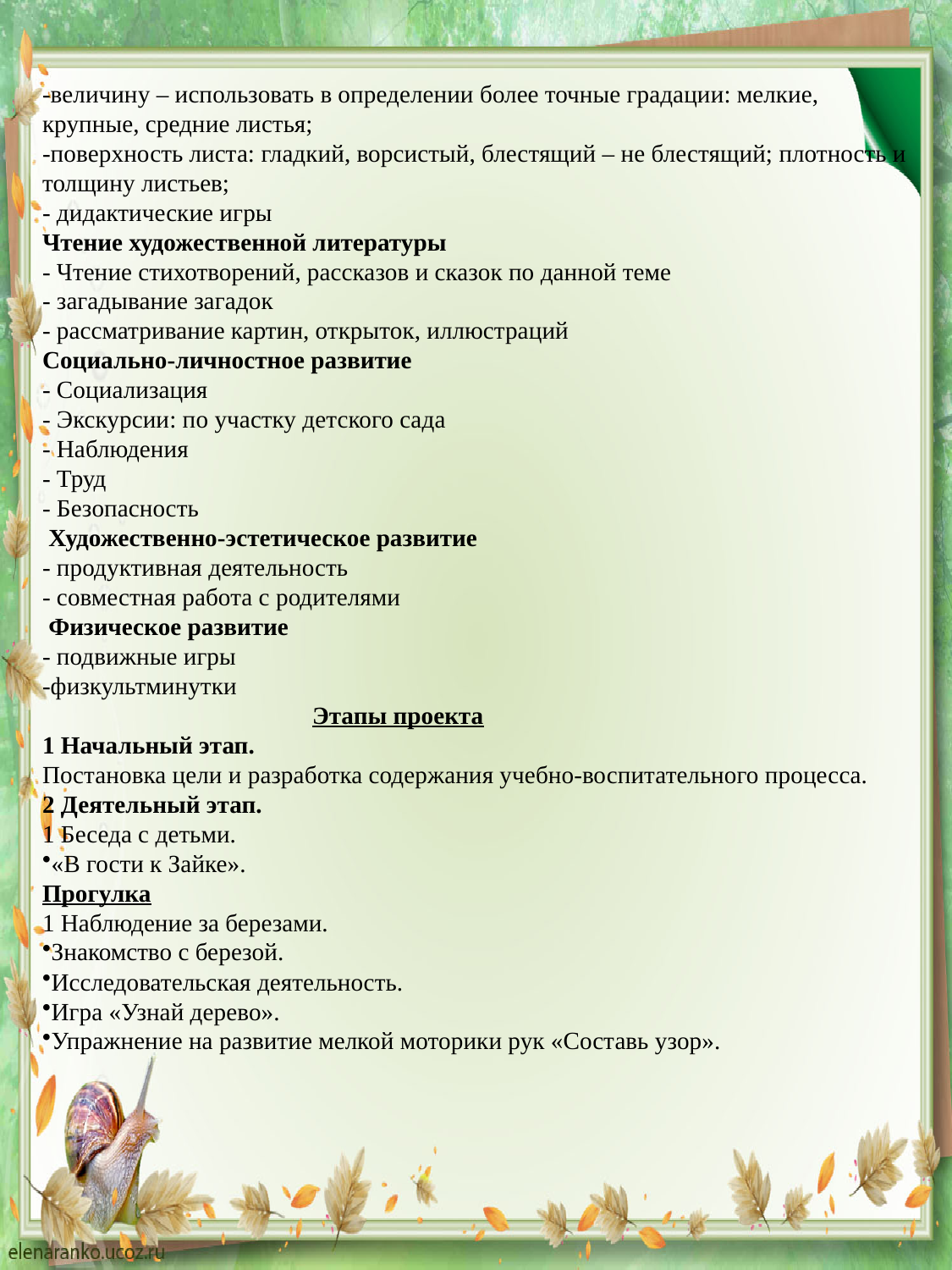

-величину – использовать в определении более точные градации: мелкие, крупные, средние листья;
-поверхность листа: гладкий, ворсистый, блестящий – не блестящий; плотность и толщину листьев;
- дидактические игры
Чтение художественной литературы
- Чтение стихотворений, рассказов и сказок по данной теме
- загадывание загадок
- рассматривание картин, открыток, иллюстраций
Социально-личностное развитие
- Социализация
- Экскурсии: по участку детского сада
- Наблюдения
- Труд
- Безопасность
 Художественно-эстетическое развитие
- продуктивная деятельность
- совместная работа с родителями
 Физическое развитие
- подвижные игры
-физкультминутки
                                            Этапы проекта
1 Начальный этап.
Постановка цели и разработка содержания учебно-воспитательного процесса.
2 Деятельный этап.
1 Беседа с детьми.
«В гости к Зайке».
Прогулка
1 Наблюдение за березами.
Знакомство с березой.
Исследовательская деятельность.
Игра «Узнай дерево».
Упражнение на развитие мелкой моторики рук «Составь узор».